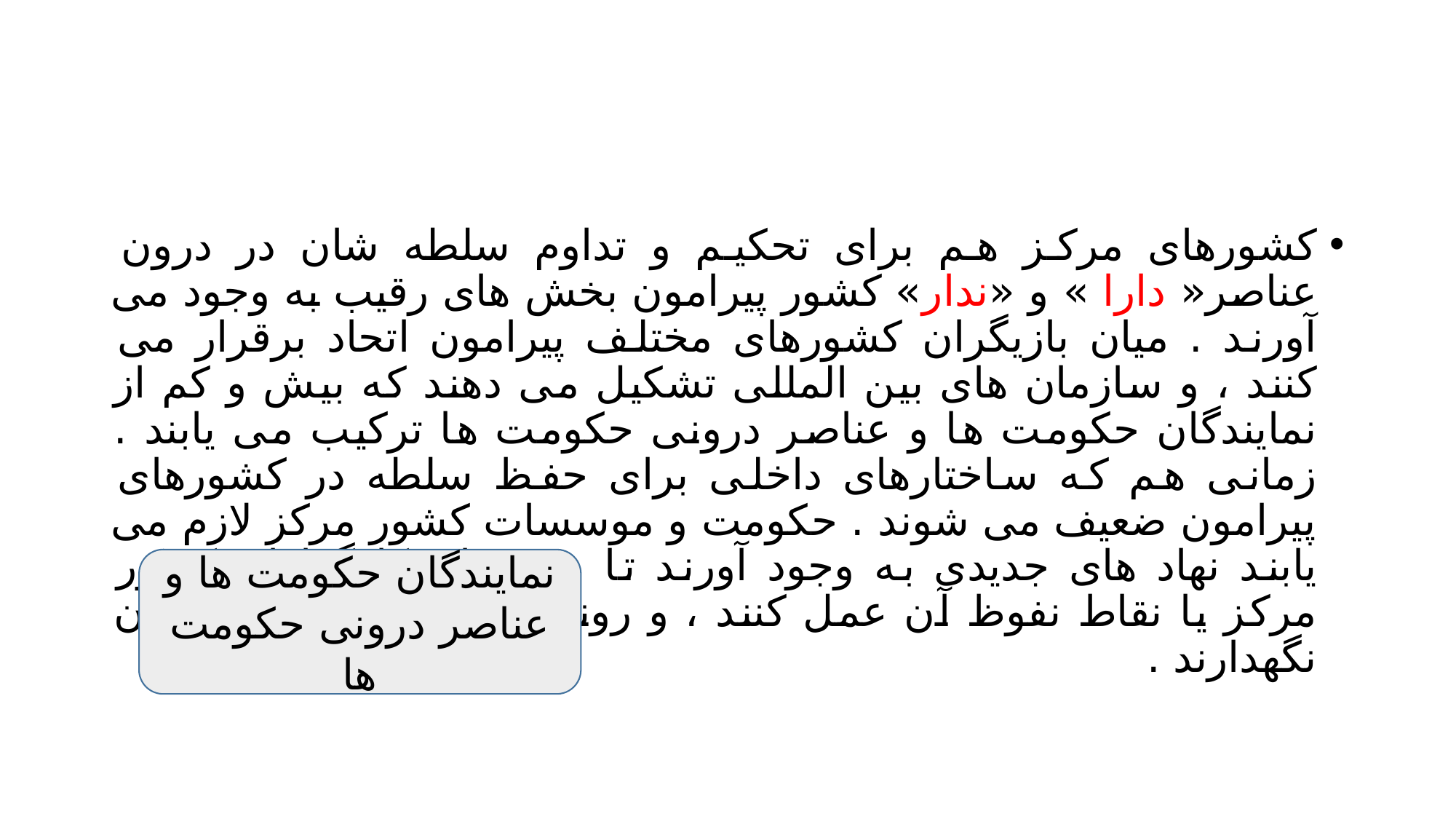

#
کشورهای مرکز هم برای تحکیم و تداوم سلطه شان در درون عناصر« دارا » و «ندار» کشور پیرامون بخش های رقیب به وجود می آورند . میان بازیگران کشورهای مختلف پیرامون اتحاد برقرار می کنند ، و سازمان های بین المللی تشکیل می دهند که بیش و کم از نمایندگان حکومت ها و عناصر درونی حکومت ها ترکیب می یابند . زمانی هم که ساختارهای داخلی برای حفظ سلطه در کشورهای پیرامون ضعیف می شوند . حکومت و موسسات کشور مرکز لازم می یابند نهاد های جدیدی به وجود آورند تا به عنوان کارگزاران کشور مرکز یا نقاط نفوظ آن عمل کنند ، و روند مبادله نابرابر را همچنان نگهدارند .

نمایندگان حکومت ها و عناصر درونی حکومت ها